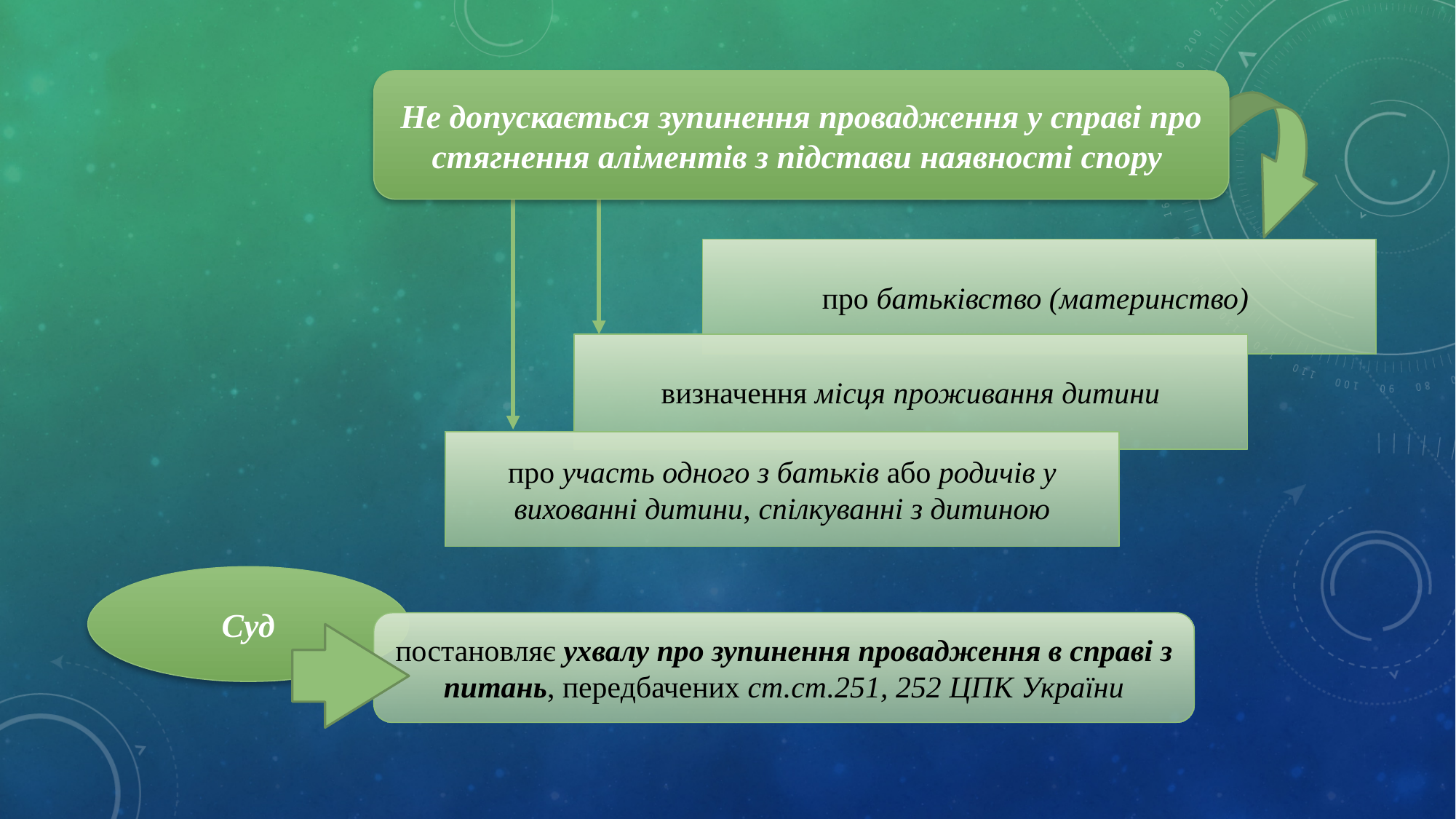

Не допускається зупинення провадження у справі про стягнення аліментів з підстави наявності спору

про батьківство (материнство)
визначення місця проживання дитини
про участь одного з батьків або родичів у вихованні дитини, спілкуванні з дитиною
Суд
постановляє ухвалу про зупинення провадження в справі з питань, передбачених ст.ст.251, 252 ЦПК України